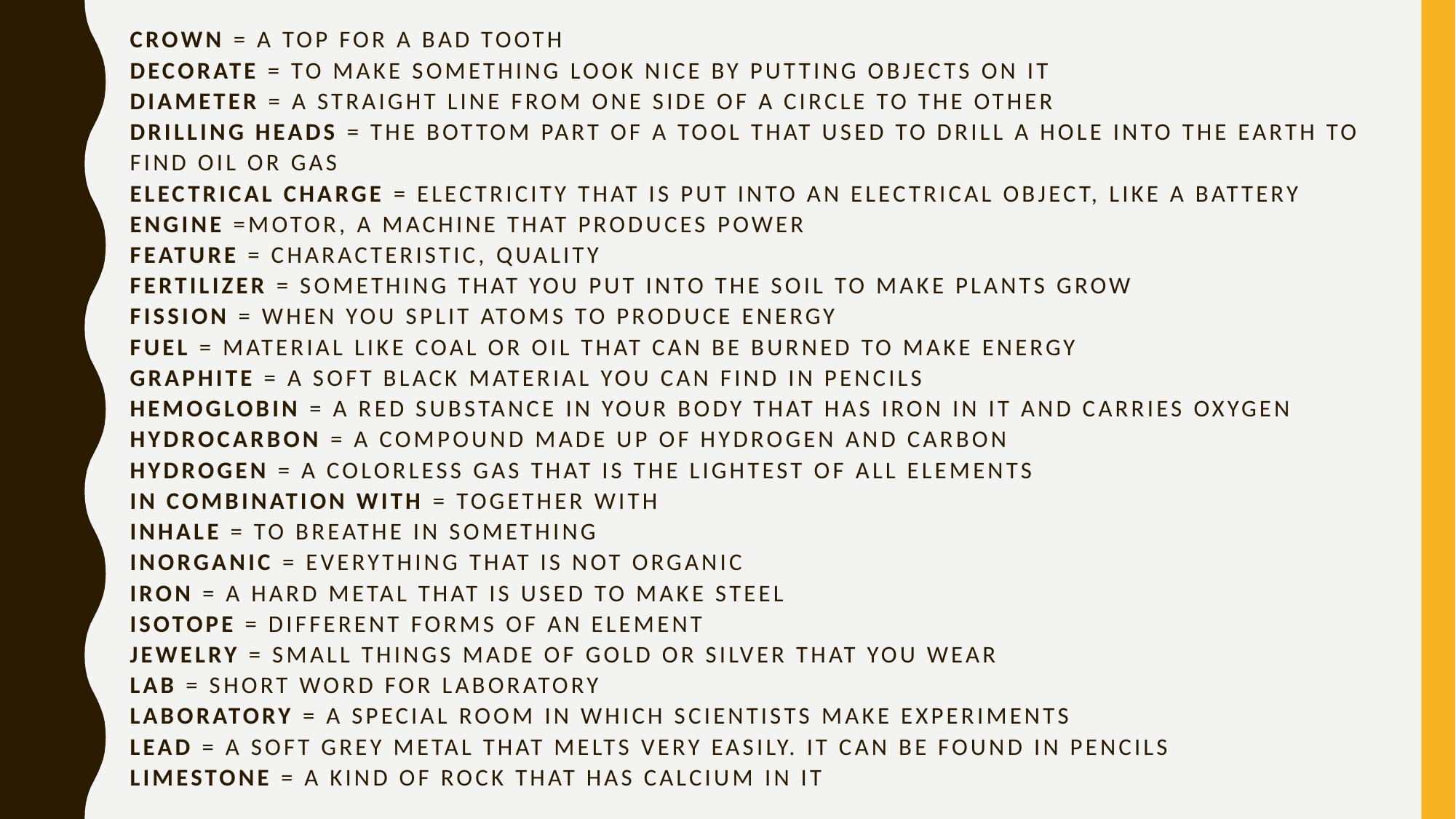

# crown = a top for a bad tooth decorate = to make something look nice by putting objects on it diameter = a straight line from one side of a circle to the other drilling heads = the bottom part of a tool that used to drill a hole into the earth to find oil or gas electrical charge = electricity that is put into an electrical object, like a battery engine =motor, a machine that produces power feature = characteristic, quality fertilizer = something that you put into the soil to make plants grow fission = when you split atoms to produce energy fuel = material like coal or oil that can be burned to make energy graphite = a soft black material you can find in pencils hemoglobin = a red substance in your body that has iron in it and carries oxygen hydrocarbon = a compound made up of hydrogen and carbon hydrogen = a colorless gas that is the lightest of all elements in combination with = together with inhale = to breathe in something inorganic = everything that is not organic iron = a hard metal that is used to make steel isotope = different forms of an element jewelry = small things made of gold or silver that you wear lab = short word for laboratory laboratory = a special room in which scientists make experiments lead = a soft grey metal that melts very easily. It can be found in pencils limestone = a kind of rock that has calcium in it